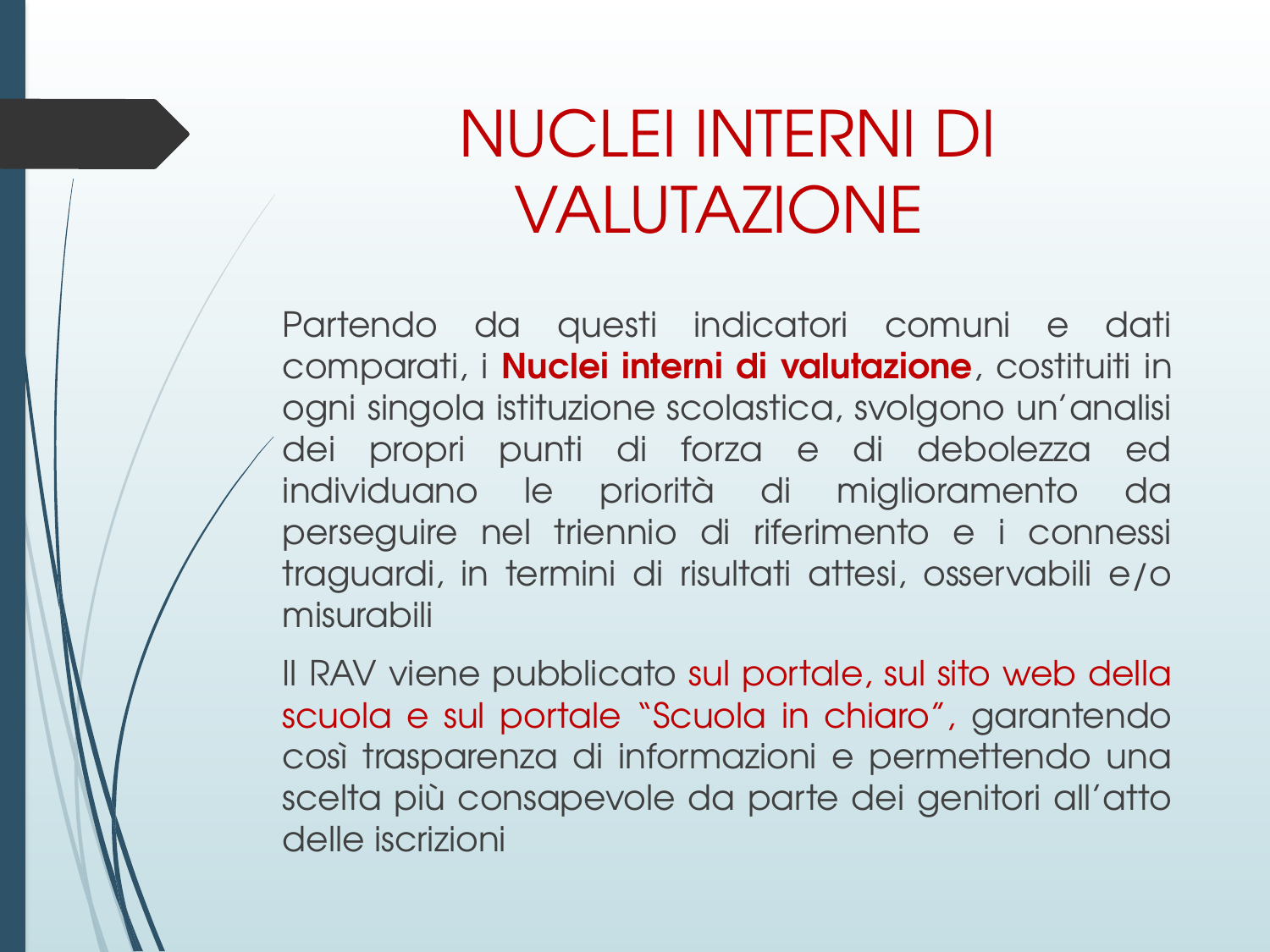

# NUCLEI INTERNI DI VALUTAZIONE
Partendo da questi indicatori comuni e dati comparati, i Nuclei interni di valutazione, costituiti in ogni singola istituzione scolastica, svolgono un’analisi dei propri punti di forza e di debolezza ed individuano le priorità di miglioramento da perseguire nel triennio di riferimento e i connessi traguardi, in termini di risultati attesi, osservabili e/o misurabili
Il RAV viene pubblicato sul portale, sul sito web della scuola e sul portale “Scuola in chiaro”, garantendo così trasparenza di informazioni e permettendo una scelta più consapevole da parte dei genitori all’atto delle iscrizioni